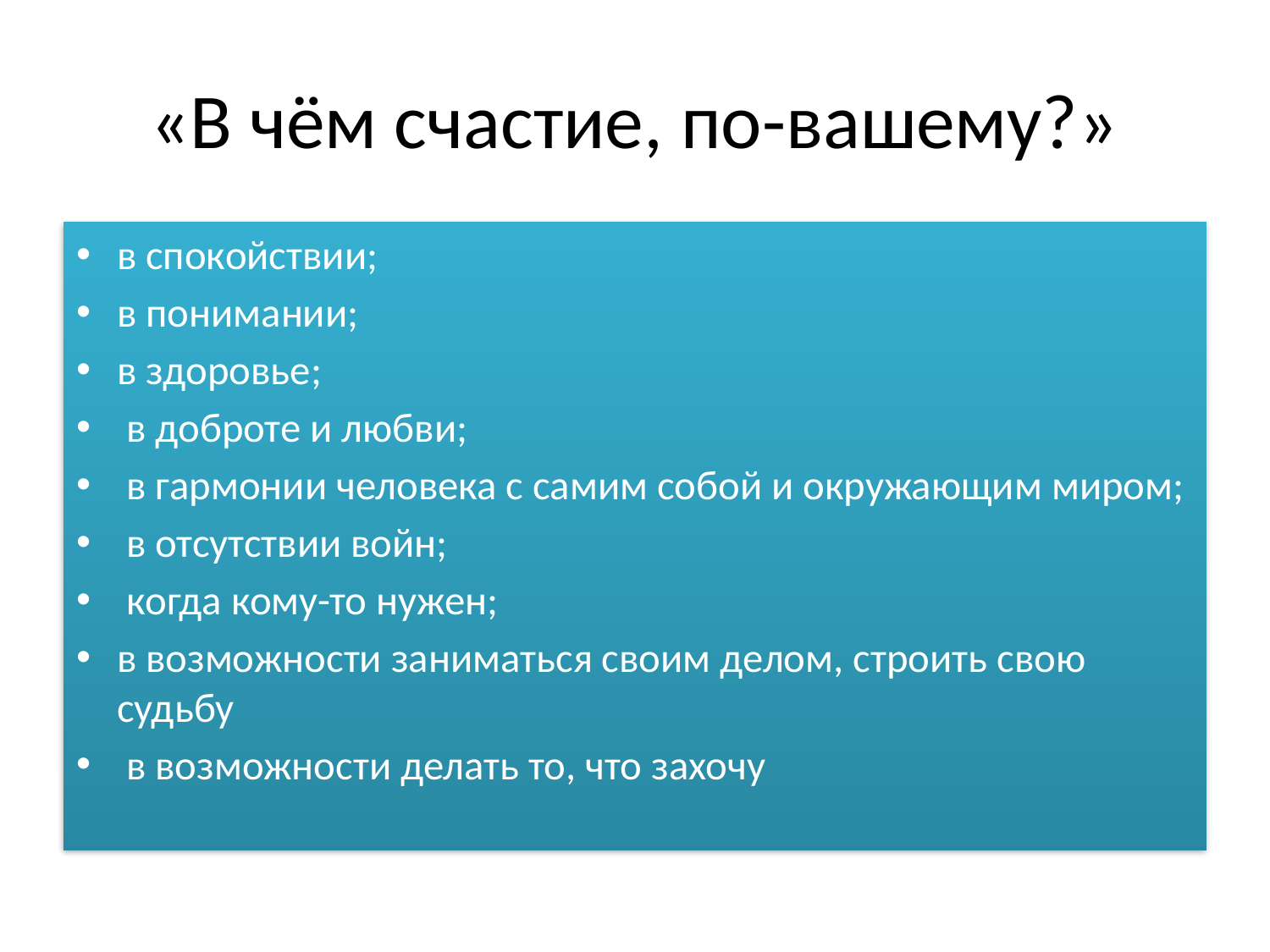

# «В чём счастие, по-вашему?»
в спокойствии;
в понимании;
в здоровье;
 в доброте и любви;
 в гармонии человека с самим собой и окружающим миром;
 в отсутствии войн;
 когда кому-то нужен;
в возможности заниматься своим делом, строить свою судьбу
 в возможности делать то, что захочу